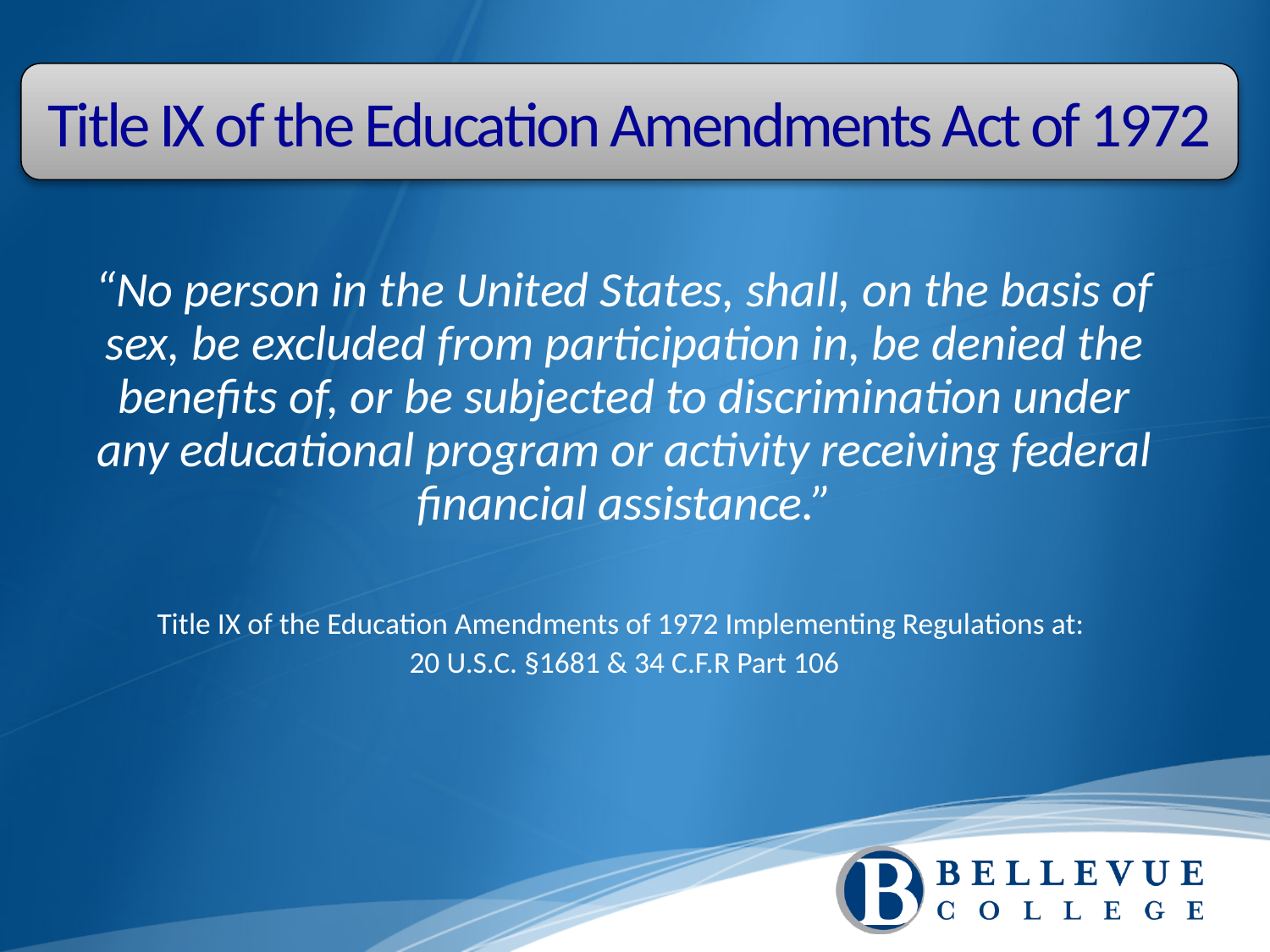

Title IX of the Education Amendments Act of 1972
“No person in the United States, shall, on the basis of sex, be excluded from participation in, be denied the benefits of, or be subjected to discrimination under any educational program or activity receiving federal financial assistance.”

Title IX of the Education Amendments of 1972 Implementing Regulations at:
20 U.S.C. §1681 & 34 C.F.R Part 106